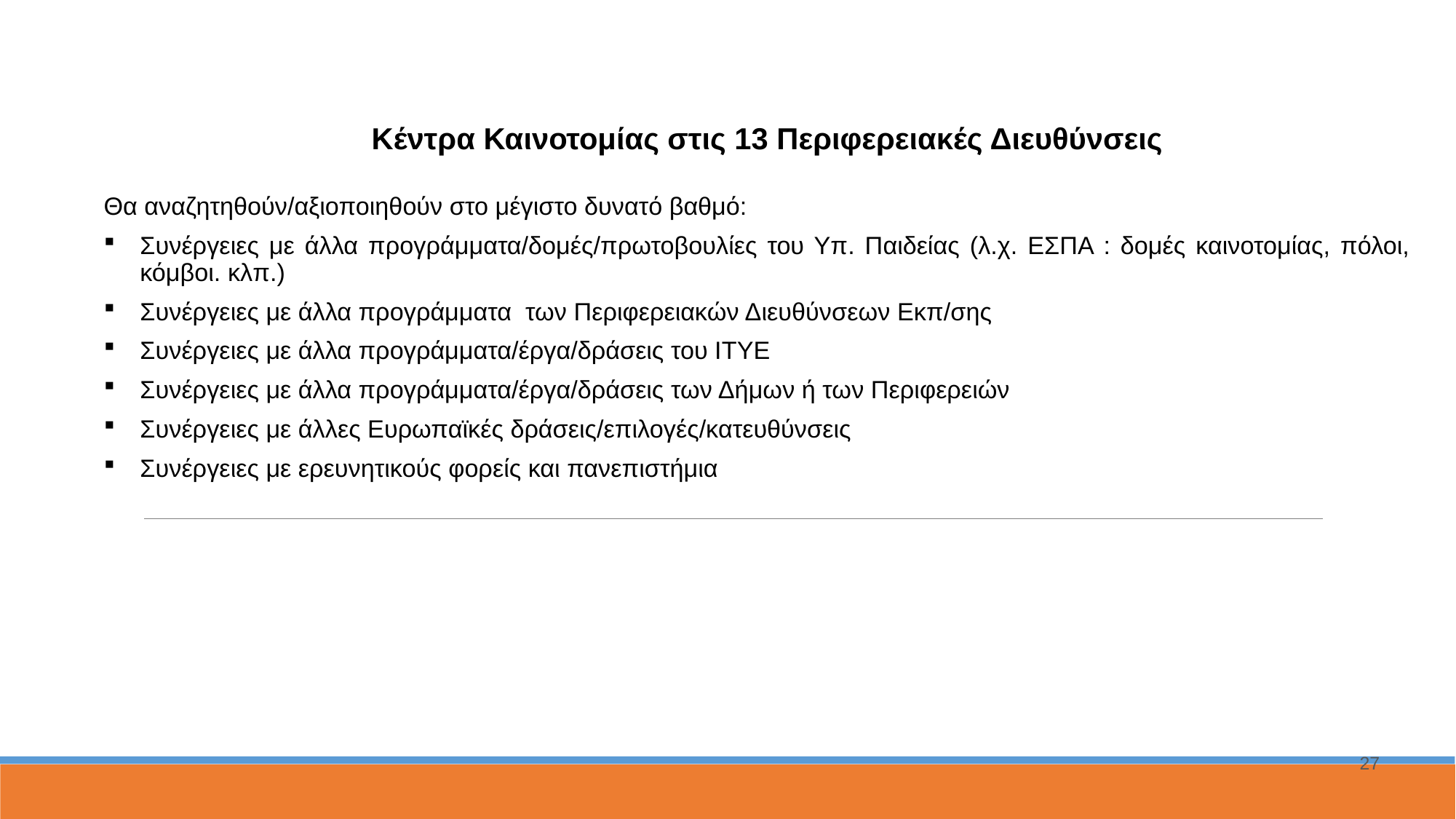

Κέντρα Καινοτομίας στις 13 Περιφερειακές Διευθύνσεις
Θα αναζητηθούν/αξιοποιηθούν στο μέγιστο δυνατό βαθμό:
Συνέργειες με άλλα προγράμματα/δομές/πρωτοβουλίες του Υπ. Παιδείας (λ.χ. ΕΣΠΑ : δομές καινοτομίας, πόλοι, κόμβοι. κλπ.)
Συνέργειες με άλλα προγράμματα  των Περιφερειακών Διευθύνσεων Εκπ/σης
Συνέργειες με άλλα προγράμματα/έργα/δράσεις του ΙΤΥΕ
Συνέργειες με άλλα προγράμματα/έργα/δράσεις των Δήμων ή των Περιφερειών
Συνέργειες με άλλες Ευρωπαϊκές δράσεις/επιλογές/κατευθύνσεις
Συνέργειες με ερευνητικούς φορείς και πανεπιστήμια

27